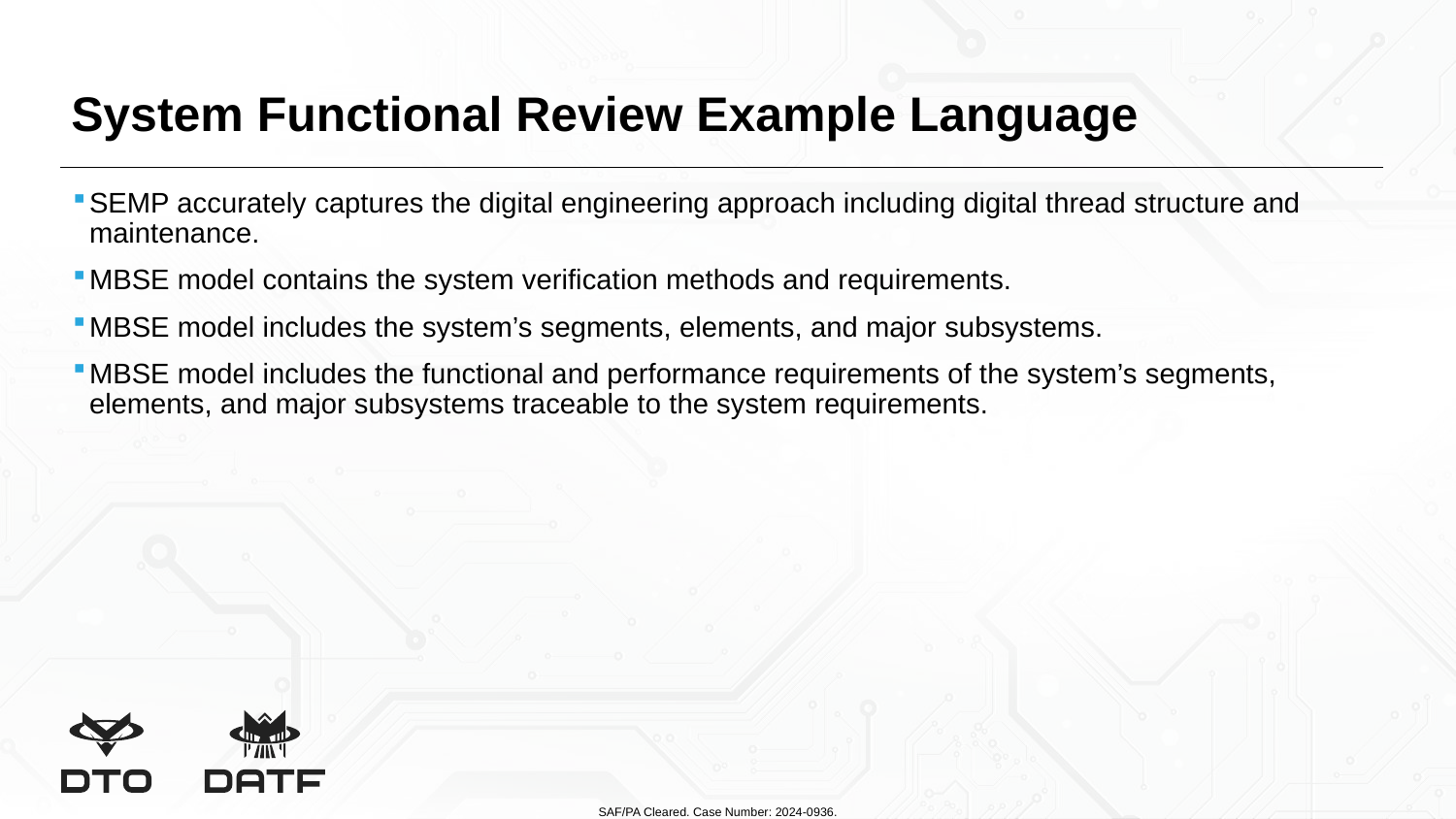

# System Functional Review Example Language
SEMP accurately captures the digital engineering approach including digital thread structure and maintenance.
MBSE model contains the system verification methods and requirements.
MBSE model includes the system’s segments, elements, and major subsystems.
MBSE model includes the functional and performance requirements of the system’s segments, elements, and major subsystems traceable to the system requirements.

SAF/PA Cleared. Case Number: 2024-0936.